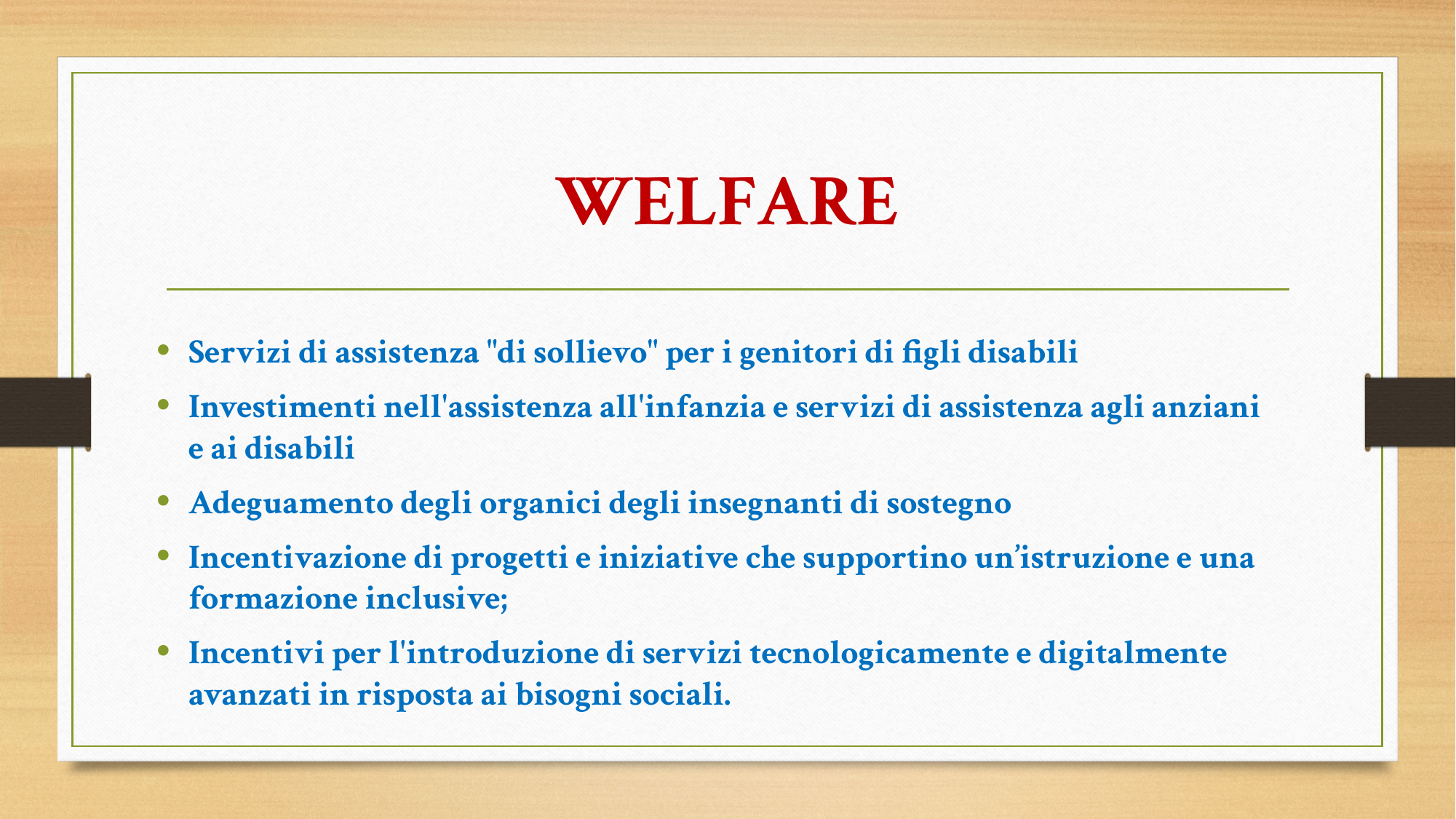

# WELFARE
Servizi di assistenza "di sollievo" per i genitori di figli disabili
Investimenti nell'assistenza all'infanzia e servizi di assistenza agli anziani e ai disabili
Adeguamento degli organici degli insegnanti di sostegno
Incentivazione di progetti e iniziative che supportino un’istruzione e una formazione inclusive;
Incentivi per l'introduzione di servizi tecnologicamente e digitalmente avanzati in risposta ai bisogni sociali.